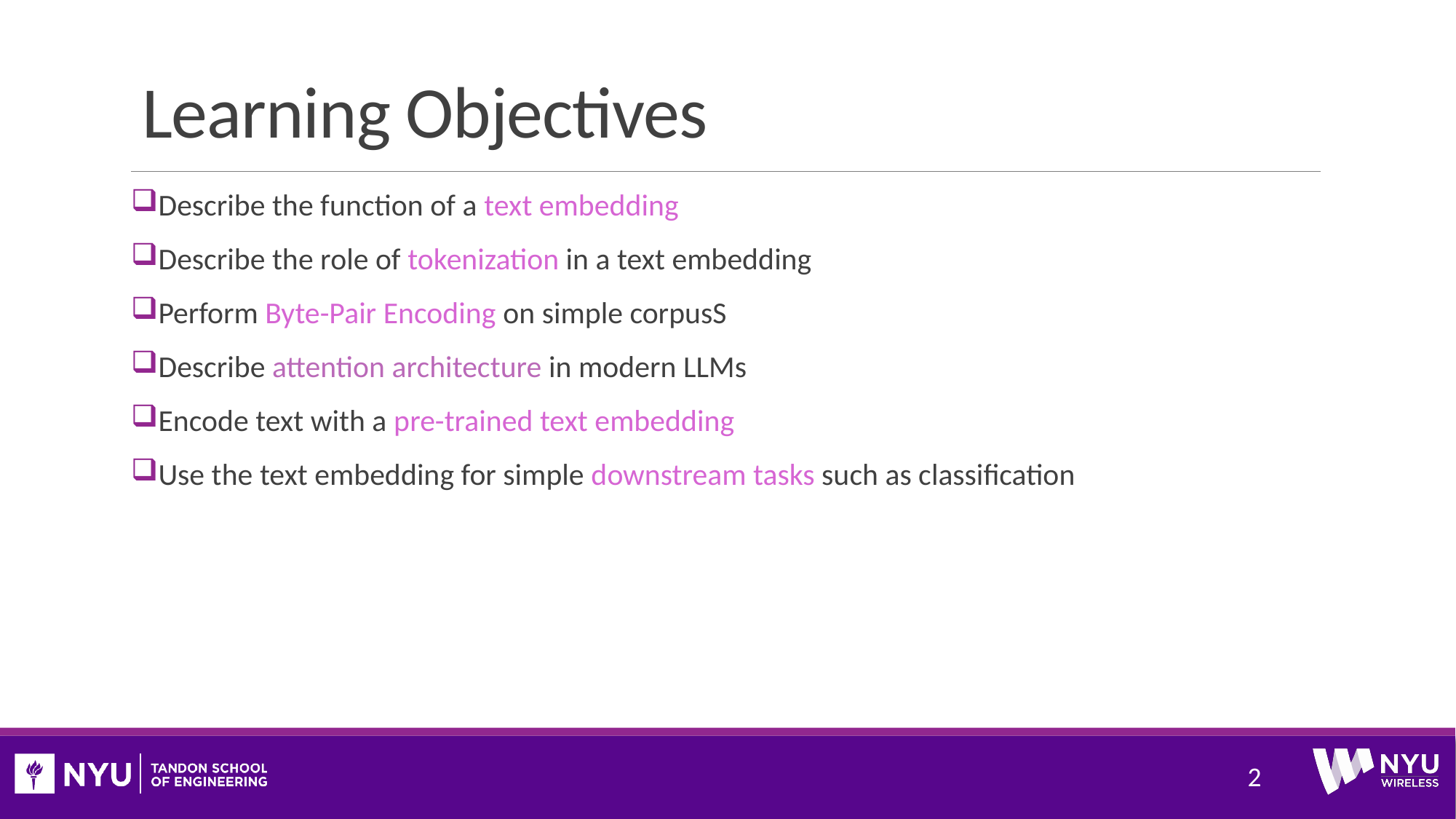

# Learning Objectives
Describe the function of a text embedding
Describe the role of tokenization in a text embedding
Perform Byte-Pair Encoding on simple corpusS
Describe attention architecture in modern LLMs
Encode text with a pre-trained text embedding
Use the text embedding for simple downstream tasks such as classification
2